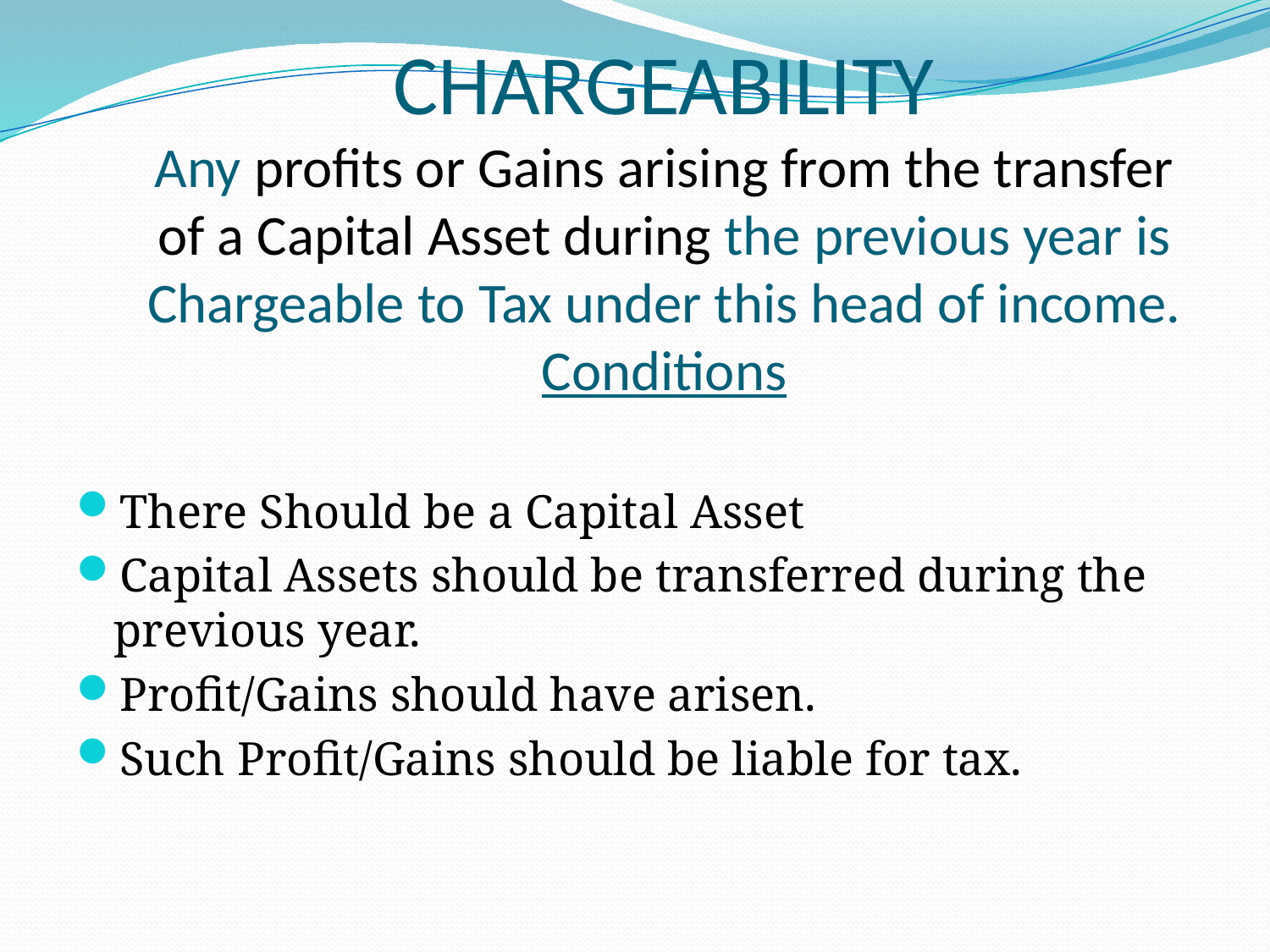

# CHARGEABILITY Any profits or Gains arising from the transfer of a Capital Asset during the previous year is Chargeable to Tax under this head of income. Conditions
There Should be a Capital Asset
Capital Assets should be transferred during the previous year.
Profit/Gains should have arisen.
Such Profit/Gains should be liable for tax.